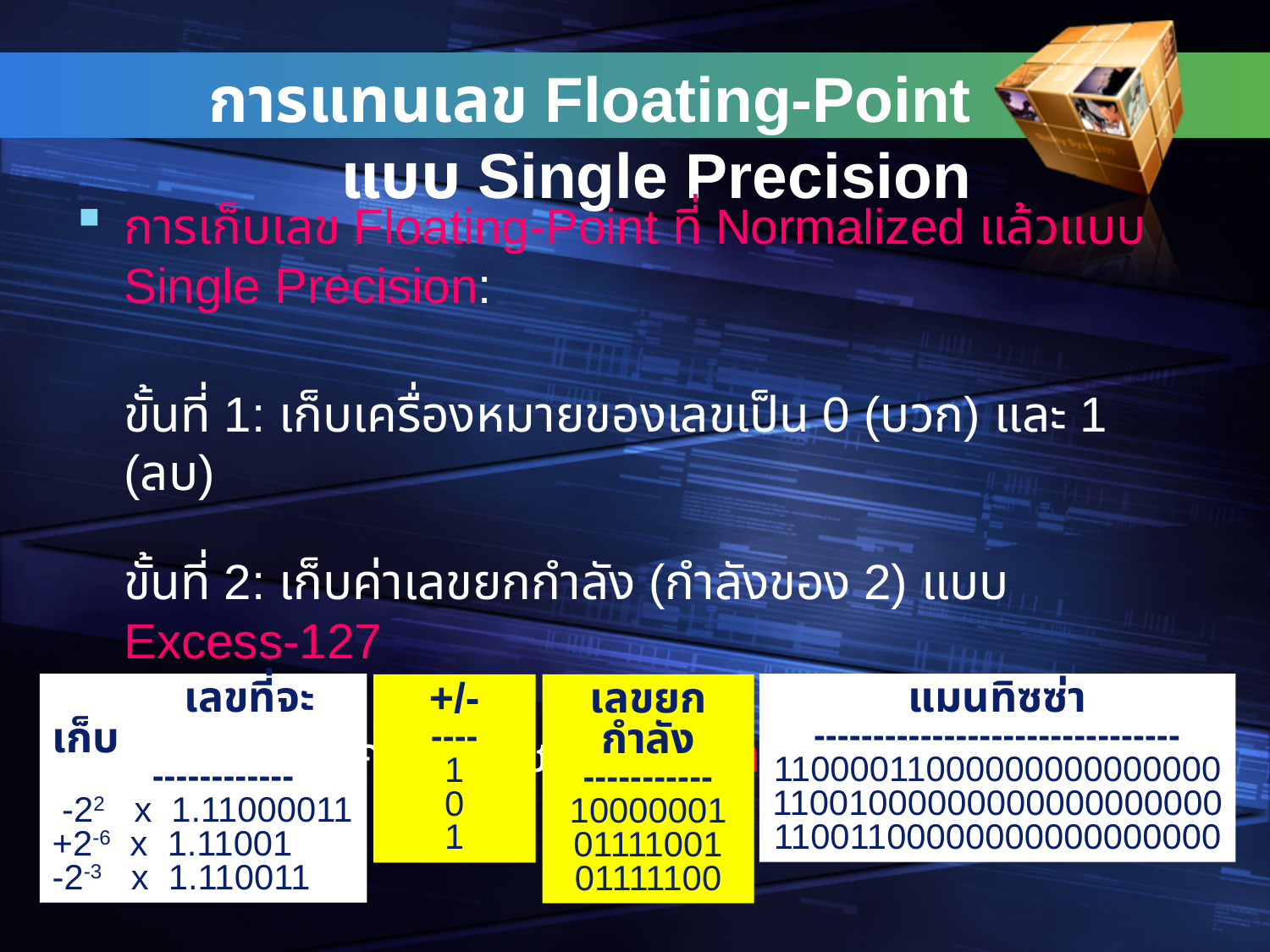

# การแทนเลข Floating-Point แบบ Single Precision
การเก็บเลข Floating-Point ที่ Normalized แล้วแบบ Single Precision:

	ขั้นที่ 1: เก็บเครื่องหมายของเลขเป็น 0 (บวก) และ 1 (ลบ)

	ขั้นที่ 2: เก็บค่าเลขยกกำลัง (กำลังของ 2) แบบ Excess-127

	ขั้นที่ 3: เก็บค่าแมนทิซซาแบบ Unsigned Integer
            เลขที่จะเก็บ
           ------------
 -22   x  1.11000011
+2-6  x  1.11001
-2-3   x  1.110011
แมนทิซซ่า
-------------------------------
11000011000000000000000
11001000000000000000000
11001100000000000000000
+/-
----
1
0
1
เลขยกกำลัง
-----------
10000001
01111001
01111100